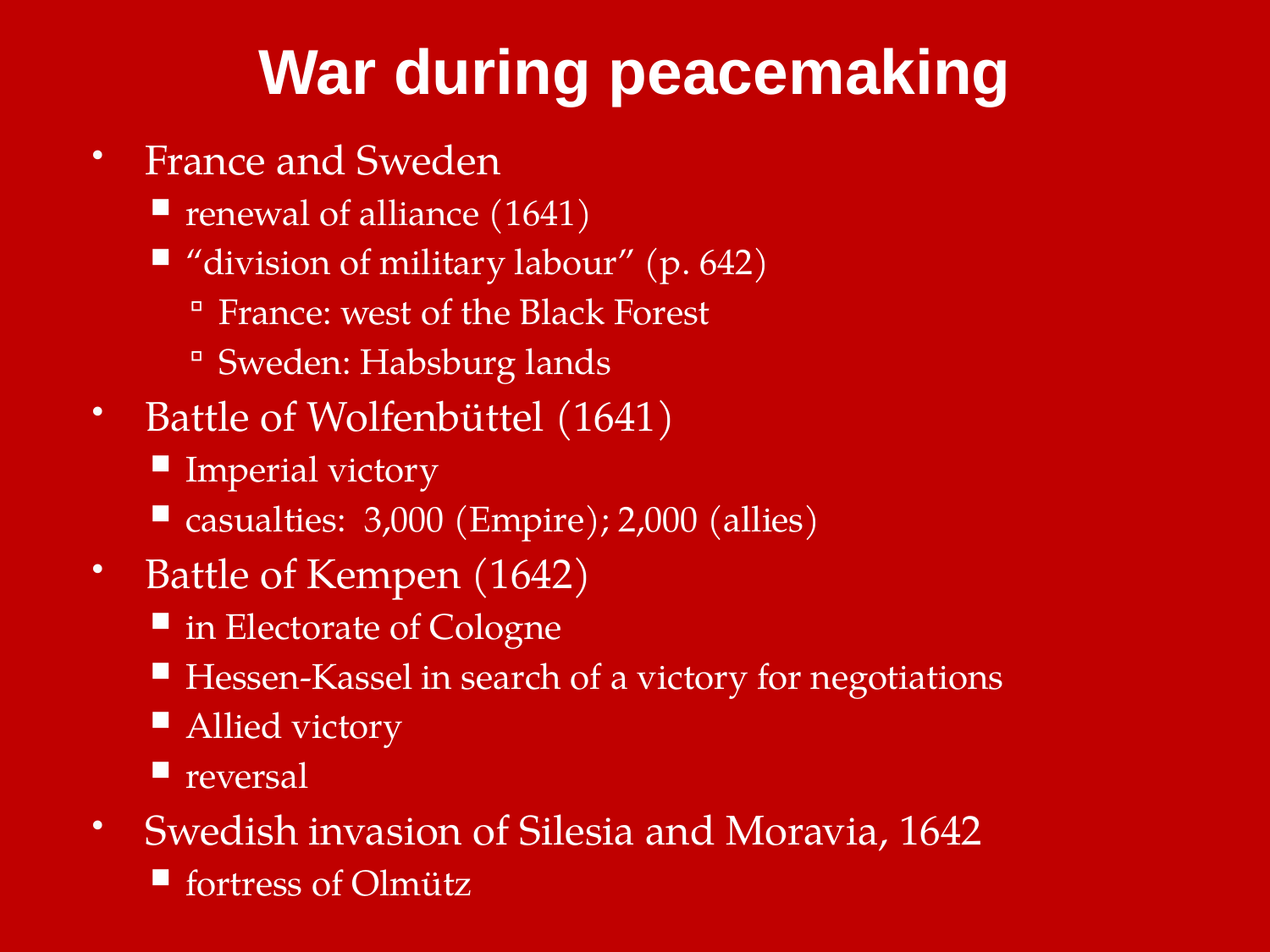

# War during peacemaking
France and Sweden
renewal of alliance (1641)
“division of military labour” (p. 642)
France: west of the Black Forest
Sweden: Habsburg lands
Battle of Wolfenbüttel (1641)
Imperial victory
casualties:  3,000 (Empire); 2,000 (allies)
Battle of Kempen (1642)
in Electorate of Cologne
Hessen-Kassel in search of a victory for negotiations
Allied victory
reversal
Swedish invasion of Silesia and Moravia, 1642
fortress of Olmütz